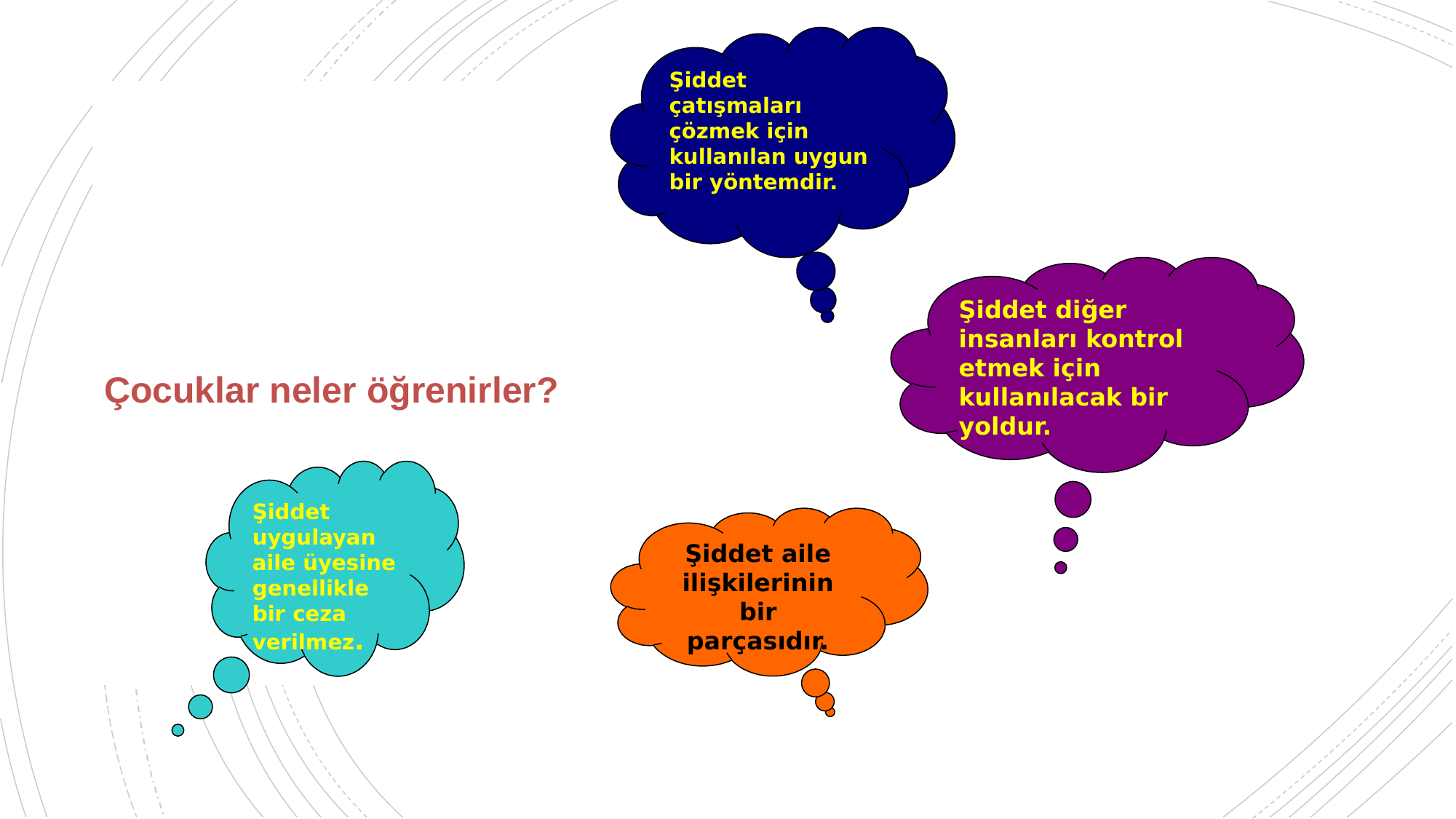

Şiddet çatışmaları çözmek için kullanılan uygun bir yöntemdir.

Çocuklar neler öğrenirler?

Şiddet diğer insanları kontrol etmek için kullanılacak bir yoldur.
#
Şiddet uygulayan aile üyesine genellikle bir ceza verilmez.
Şiddet aile ilişkilerinin bir parçasıdır.